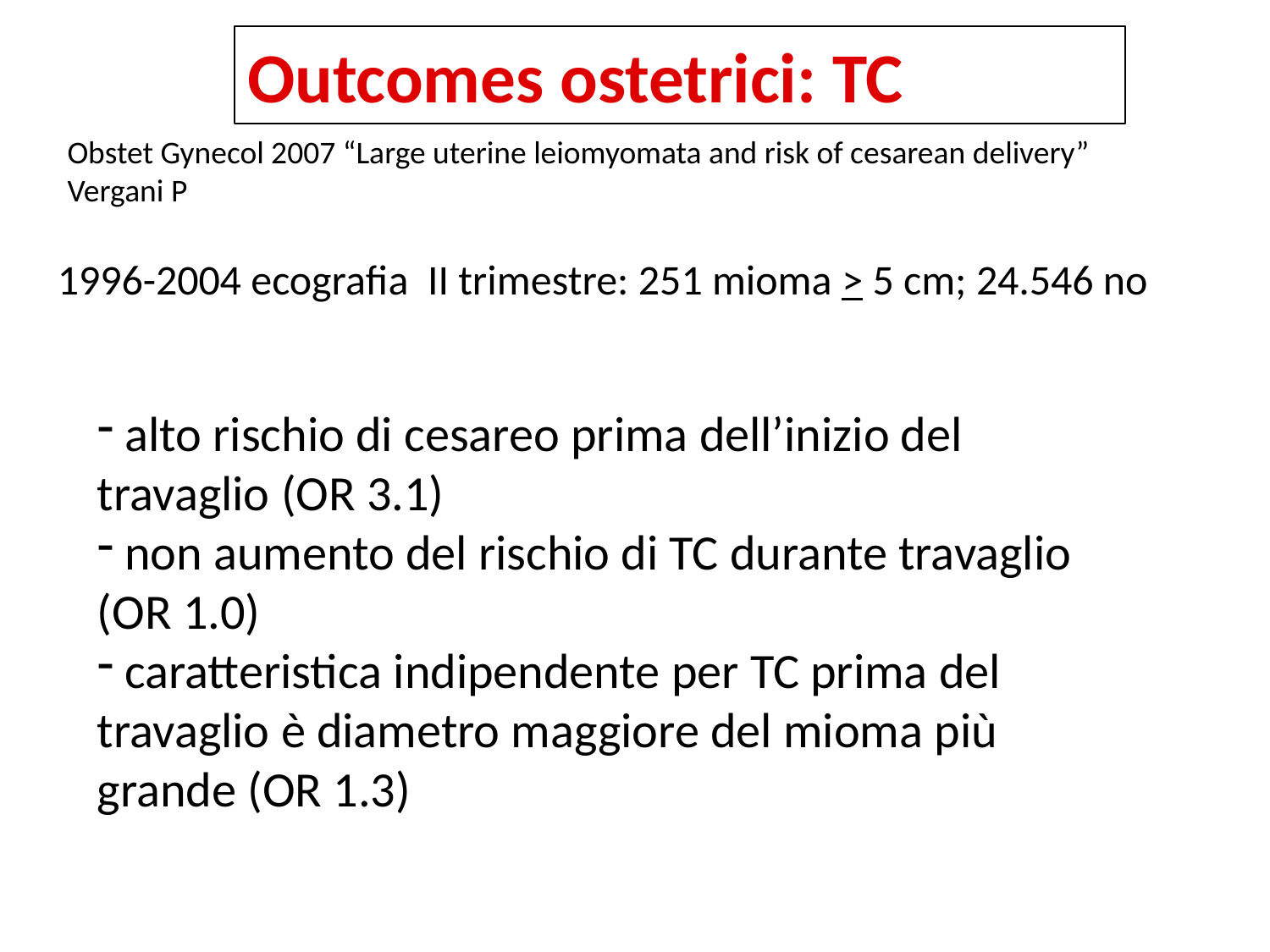

Outcomes ostetrici: TC
Obstet Gynecol 2007 “Large uterine leiomyomata and risk of cesarean delivery”
Vergani P
1996-2004 ecografia  II trimestre: 251 mioma > 5 cm; 24.546 no
 alto rischio di cesareo prima dell’inizio del travaglio (OR 3.1)
 non aumento del rischio di TC durante travaglio (OR 1.0)
 caratteristica indipendente per TC prima del travaglio è diametro maggiore del mioma più grande (OR 1.3)